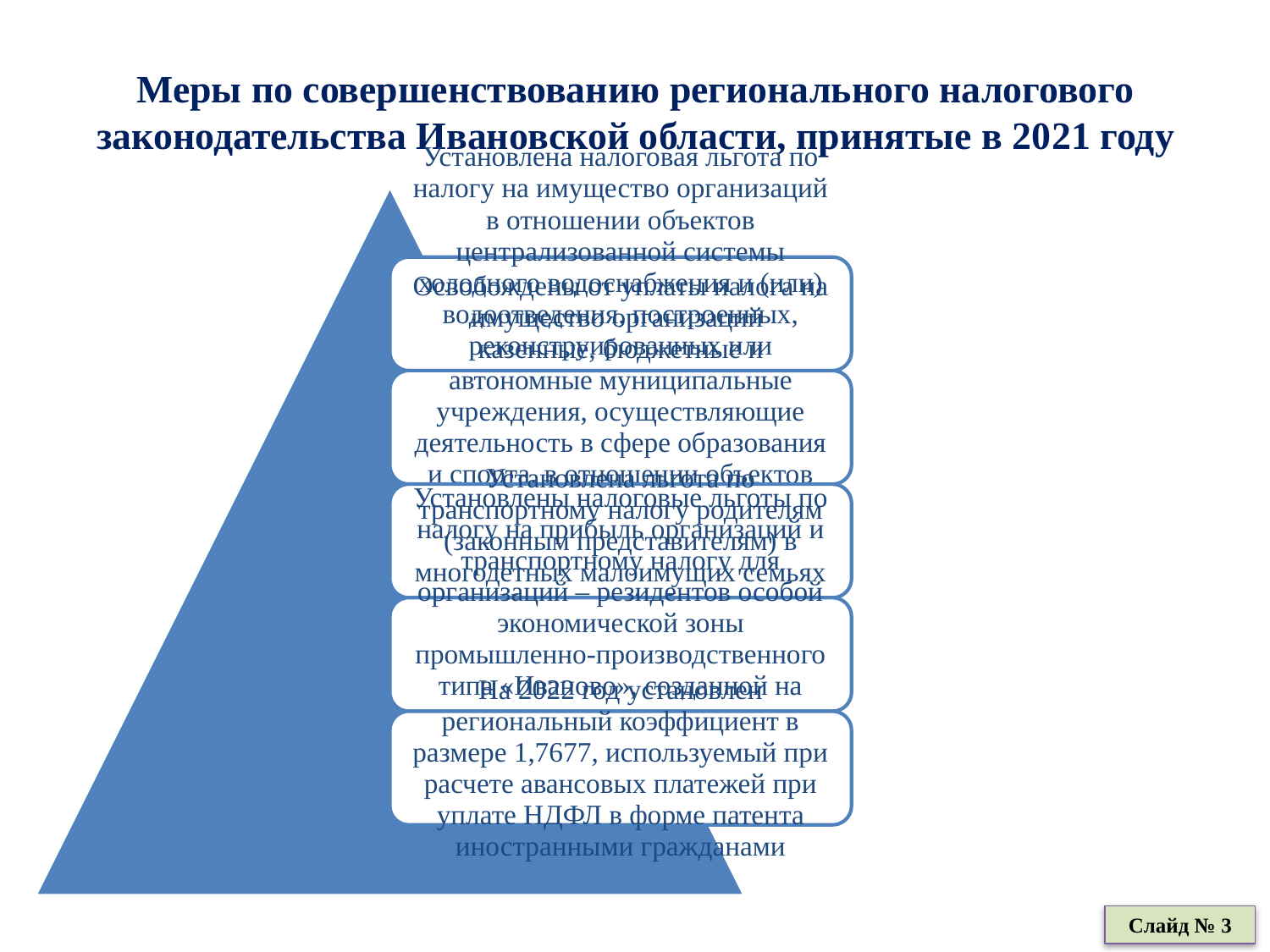

# Меры по совершенствованию регионального налогового законодательства Ивановской области, принятые в 2021 году

Слайд № 3